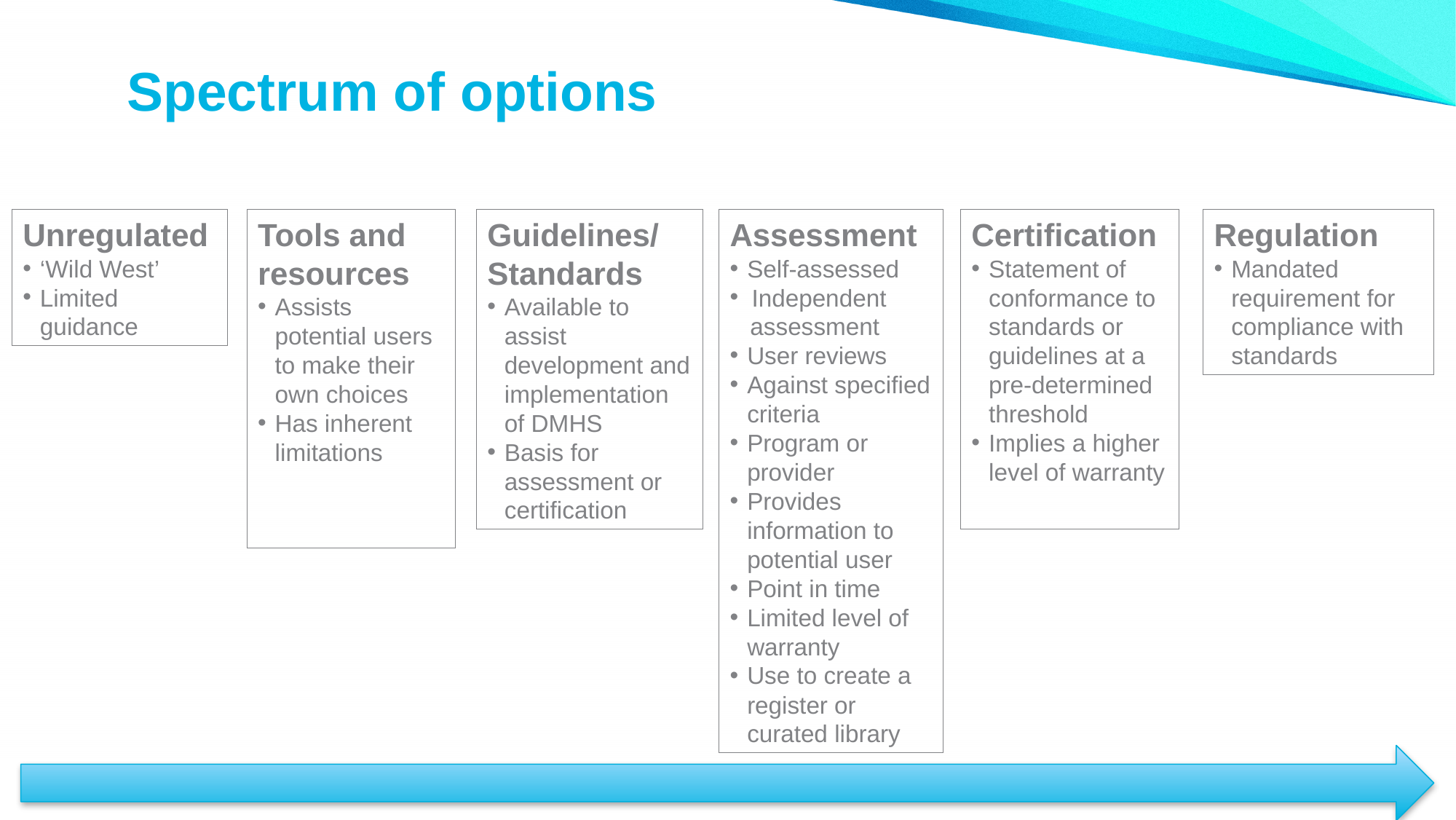

Spectrum of options
Unregulated
‘Wild West’
Limited guidance
Tools and resources
Assists potential users to make their own choices
Has inherent limitations

Guidelines/ Standards
Available to assist development and implementation of DMHS
Basis for assessment or certification
Assessment
Self-assessed
  Independent
   assessment
User reviews
Against specified criteria
Program or provider
Provides information to potential user
Point in time
Limited level of warranty
Use to create a register or curated library
Certification
Statement of conformance to standards or guidelines at a pre-determined threshold
Implies a higher level of warranty

Regulation
Mandated requirement for compliance with standards